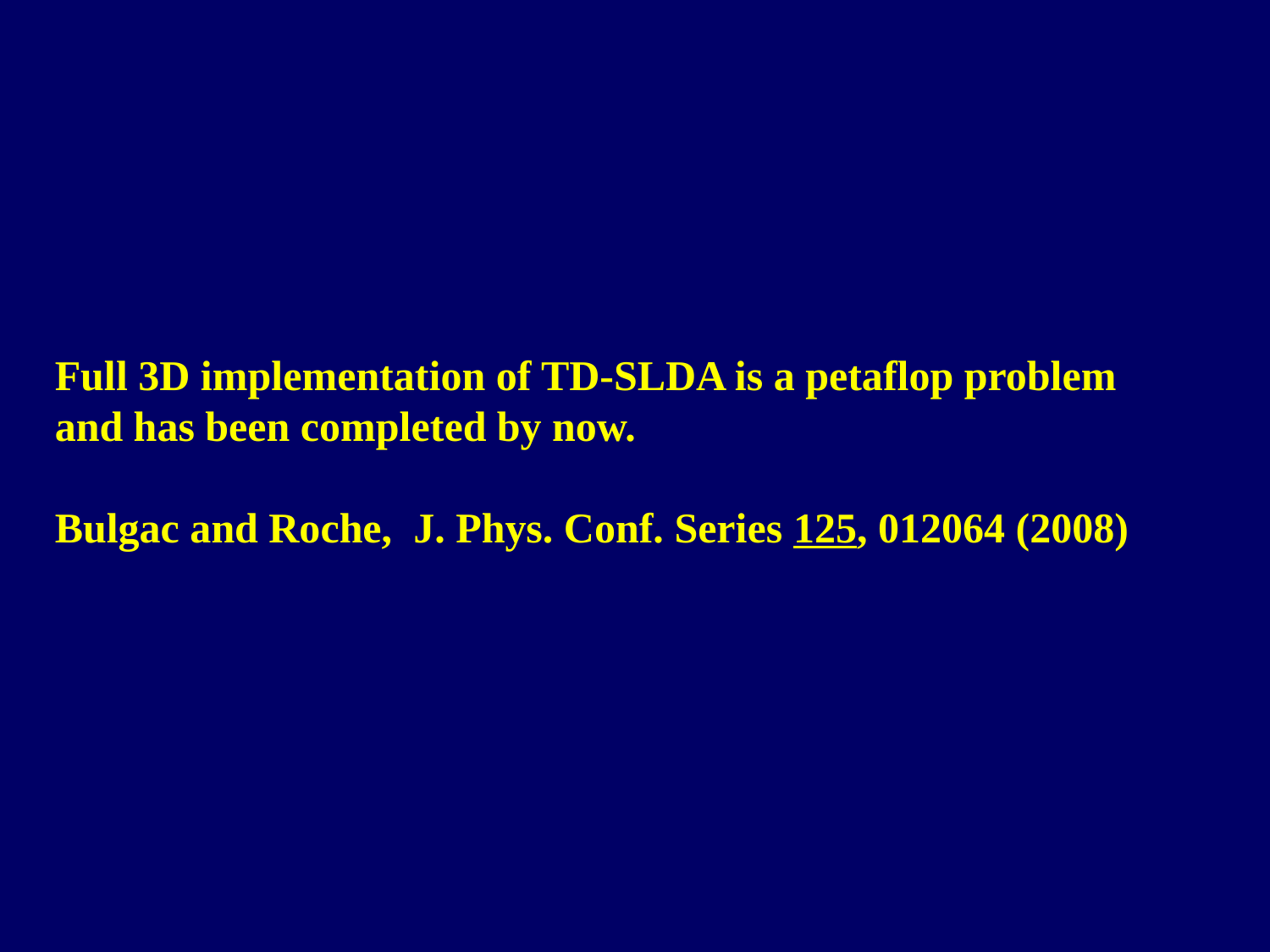

Full 3D implementation of TD-SLDA is a petaflop problem
and has been completed by now.

Bulgac and Roche,  J. Phys. Conf. Series 125, 012064 (2008)